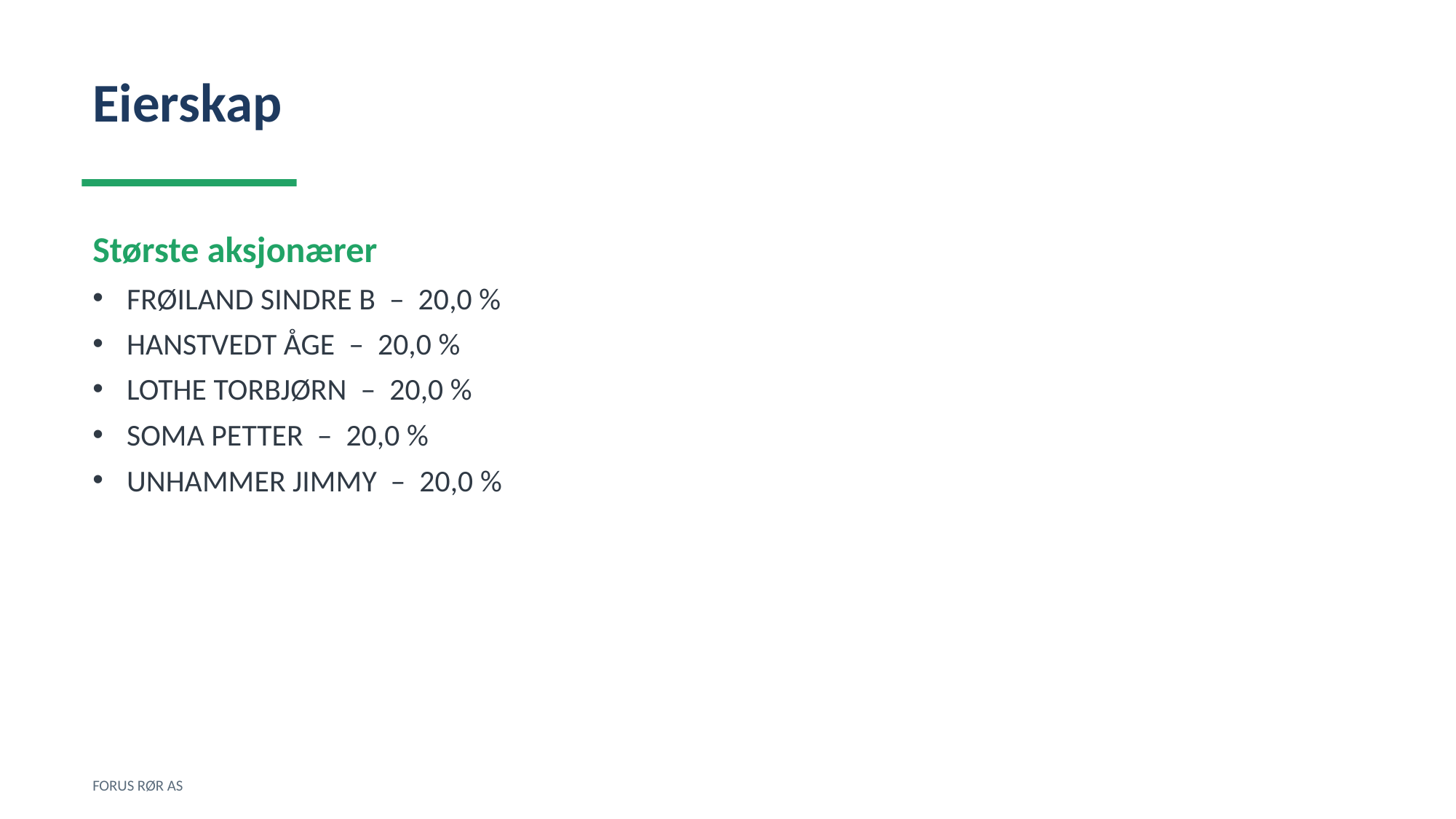

Eierskap

Største aksjonærer
FRØILAND SINDRE B  –  20,0 %
HANSTVEDT ÅGE  –  20,0 %
LOTHE TORBJØRN  –  20,0 %
SOMA PETTER  –  20,0 %
UNHAMMER JIMMY  –  20,0 %
FORUS RØR AS